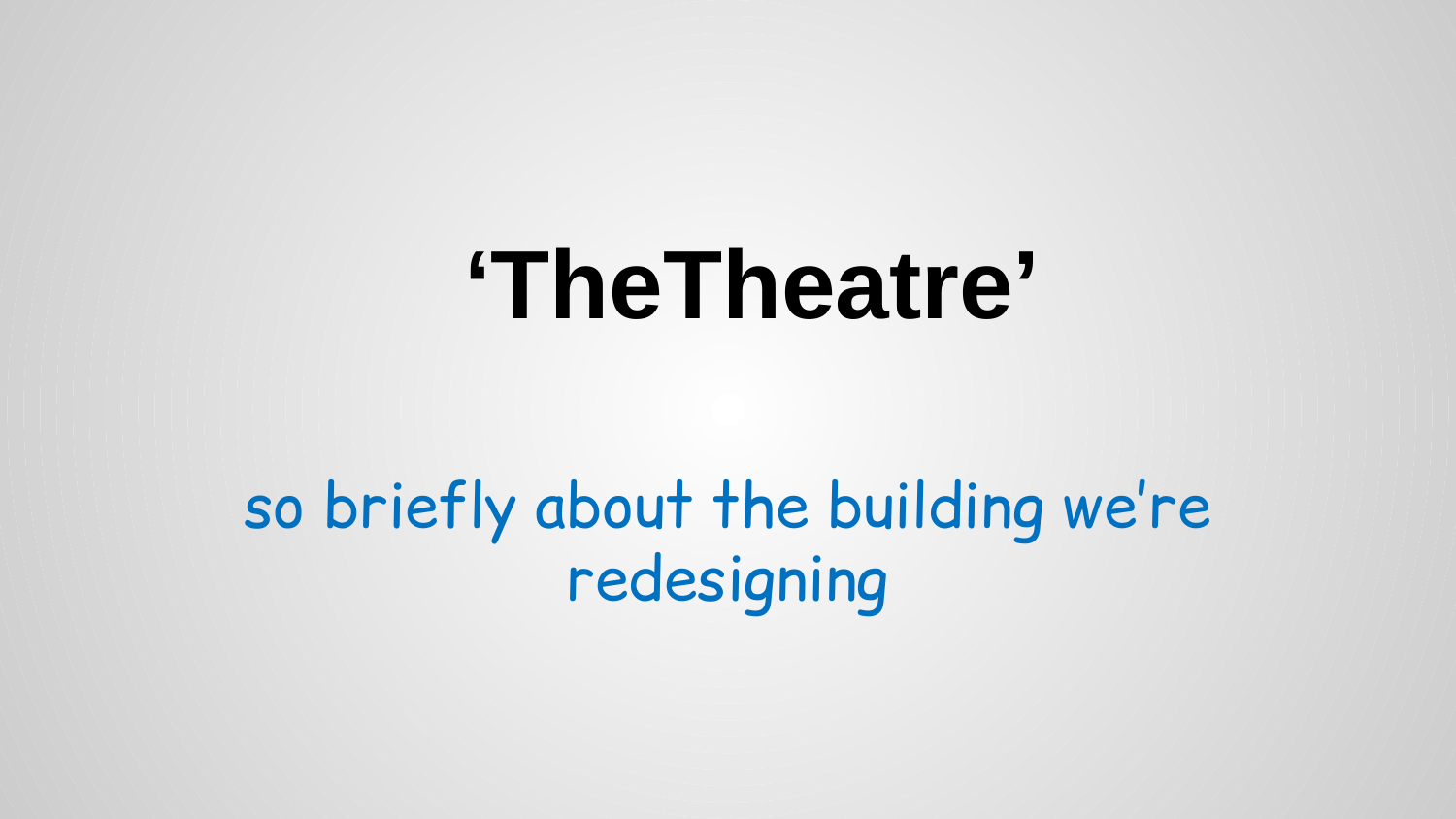

# ‘TheTheatre’
so briefly about the building we’re redesigning